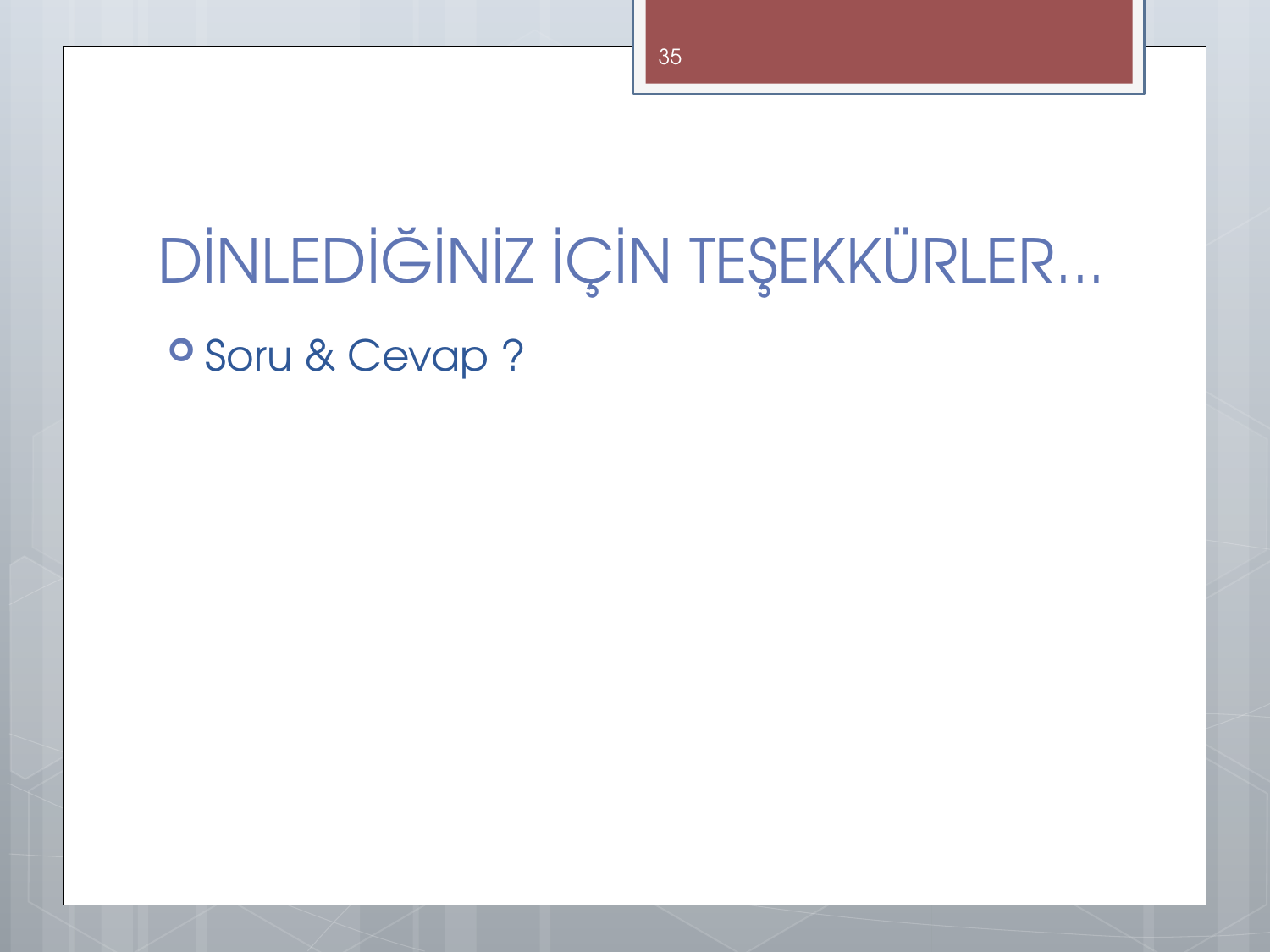

35
# DİNLEDİĞİNİZ İÇİN TEŞEKKÜRLER...
Soru & Cevap ?